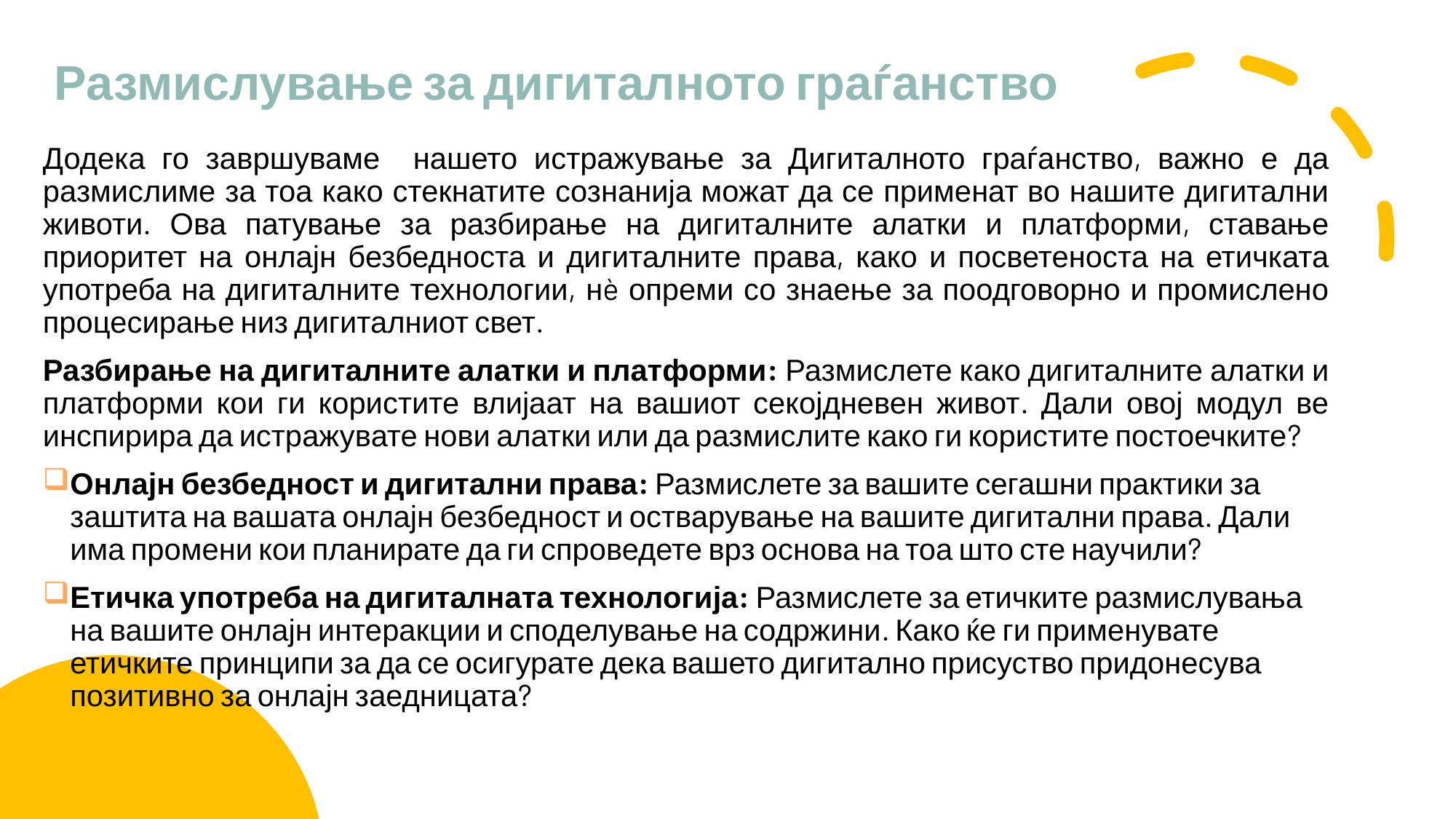

# Размислување за дигиталното граѓанство

Додека го завршуваме  нашето истражување за Дигиталното граѓанство, важно е да размислиме за тоа како стекнатите сознанија можат да се применат во нашите дигитални животи. Ова патување за разбирање на дигиталните алатки и платформи, ставање приоритет на онлајн безбедноста и дигиталните права, како и посветеноста на етичката употреба на дигиталните технологии, нè опреми со знаење за поодговорно и промислено процесирање низ дигиталниот свет.
Разбирање на дигиталните алатки и платформи: Размислете како дигиталните алатки и платформи кои ги користите влијаат на вашиот секојдневен живот. Дали овој модул ве инспирира да истражувате нови алатки или да размислите како ги користите постоечките?
Онлајн безбедност и дигитални права: Размислете за вашите сегашни практики за заштита на вашата онлајн безбедност и остварување на вашите дигитални права. Дали има промени кои планирате да ги спроведете врз основа на тоа што сте научили?
Етичка употреба на дигиталната технологија: Размислете за етичките размислувања на вашите онлајн интеракции и споделување на содржини. Како ќе ги применувате етичките принципи за да се осигурате дека вашето дигитално присуство придонесува позитивно за онлајн заедницата?